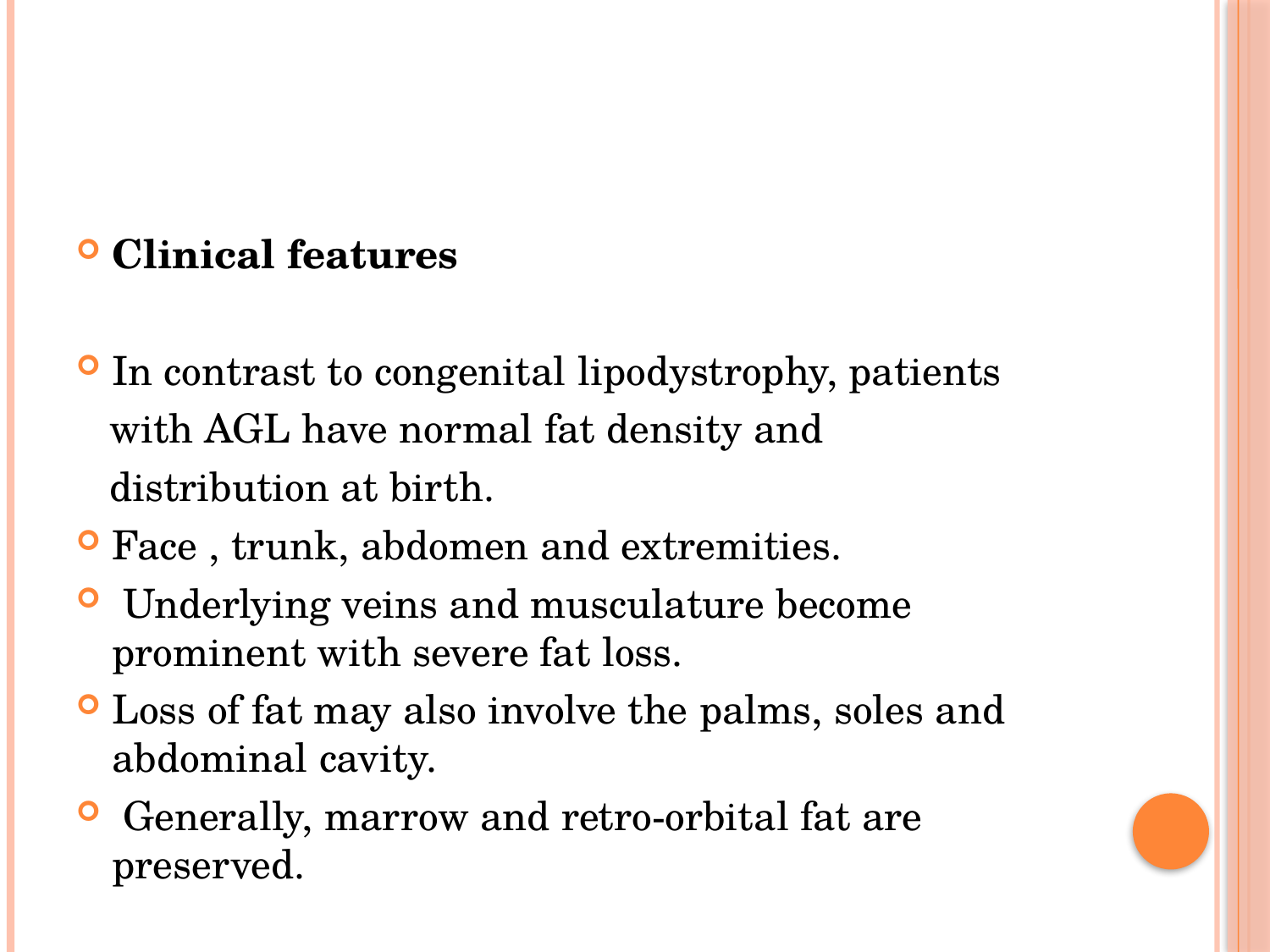

#
Clinical features

In contrast to congenital lipodystrophy, patients
   with AGL have normal fat density and
   distribution at birth.
Face , trunk, abdomen and extremities.
 Underlying veins and musculature become prominent with severe fat loss.
Loss of fat may also involve the palms, soles and abdominal cavity.
 Generally, marrow and retro‐orbital fat are preserved.